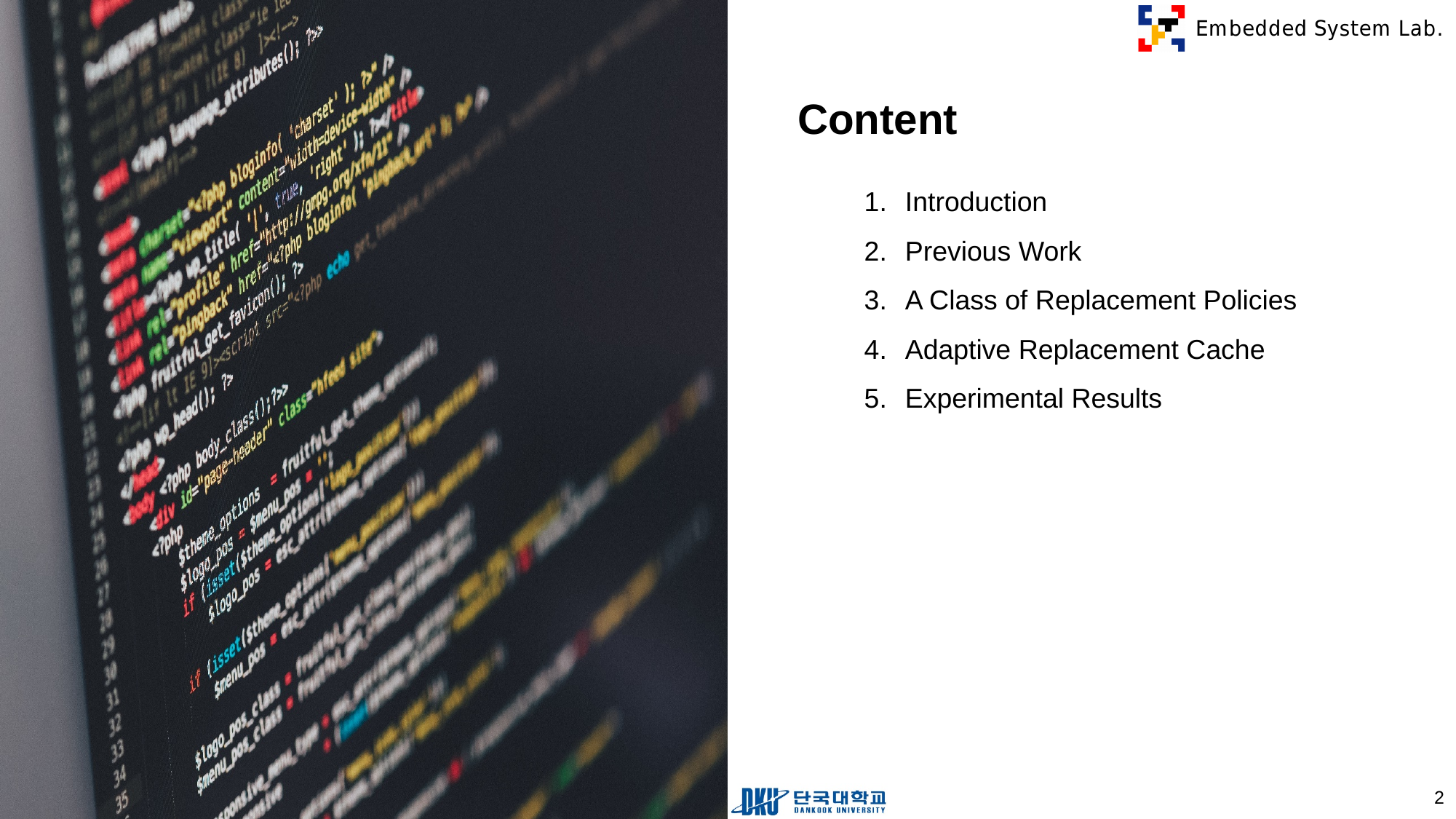

Introduction
Previous Work
A Class of Replacement Policies
Adaptive Replacement Cache
Experimental Results

2